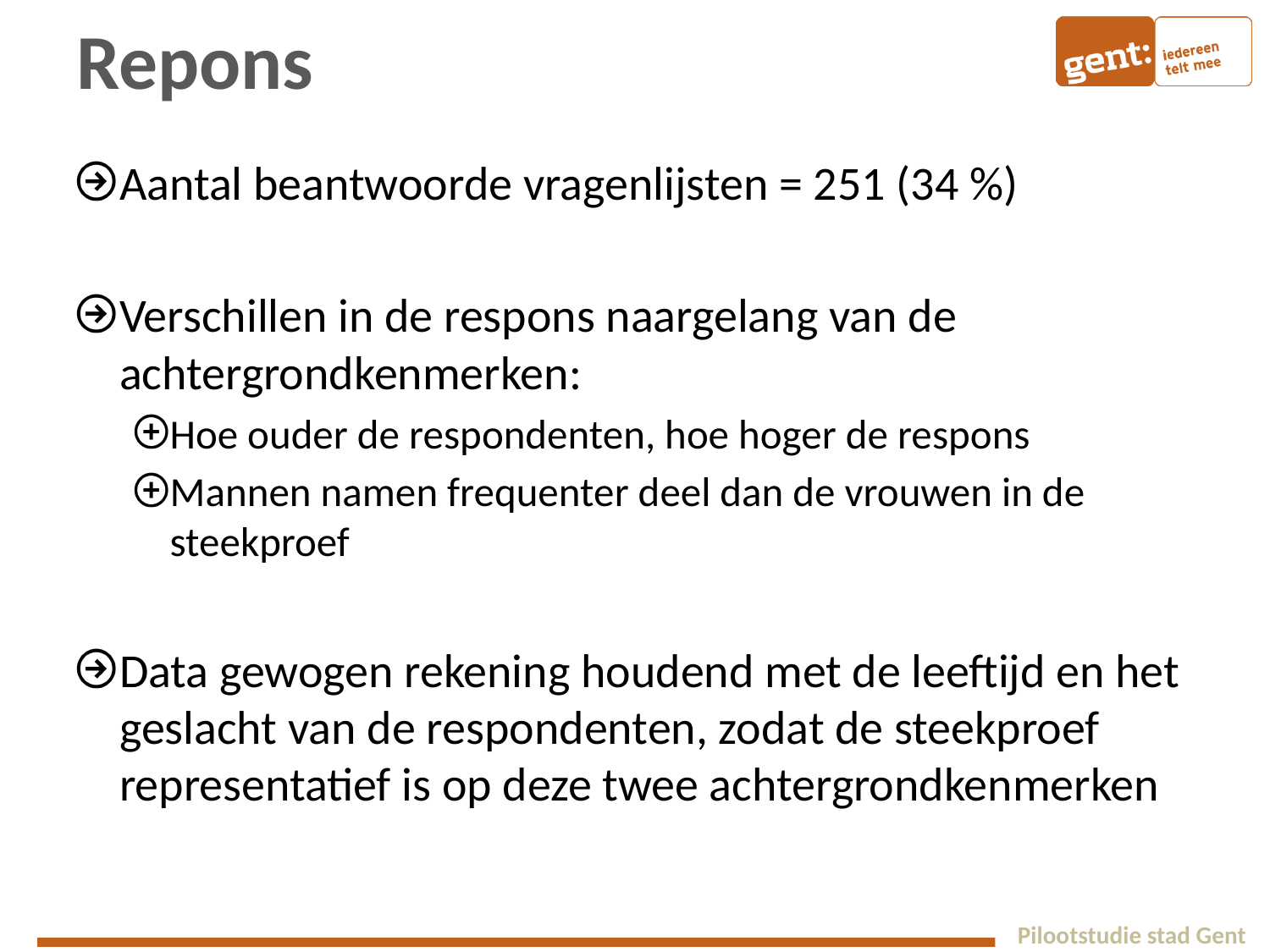

# Repons
Aantal beantwoorde vragenlijsten = 251 (34 %)

Verschillen in de respons naargelang van de achtergrondkenmerken:
Hoe ouder de respondenten, hoe hoger de respons
Mannen namen frequenter deel dan de vrouwen in de steekproef

Data gewogen rekening houdend met de leeftijd en het geslacht van de respondenten, zodat de steekproef representatief is op deze twee achtergrondkenmerken